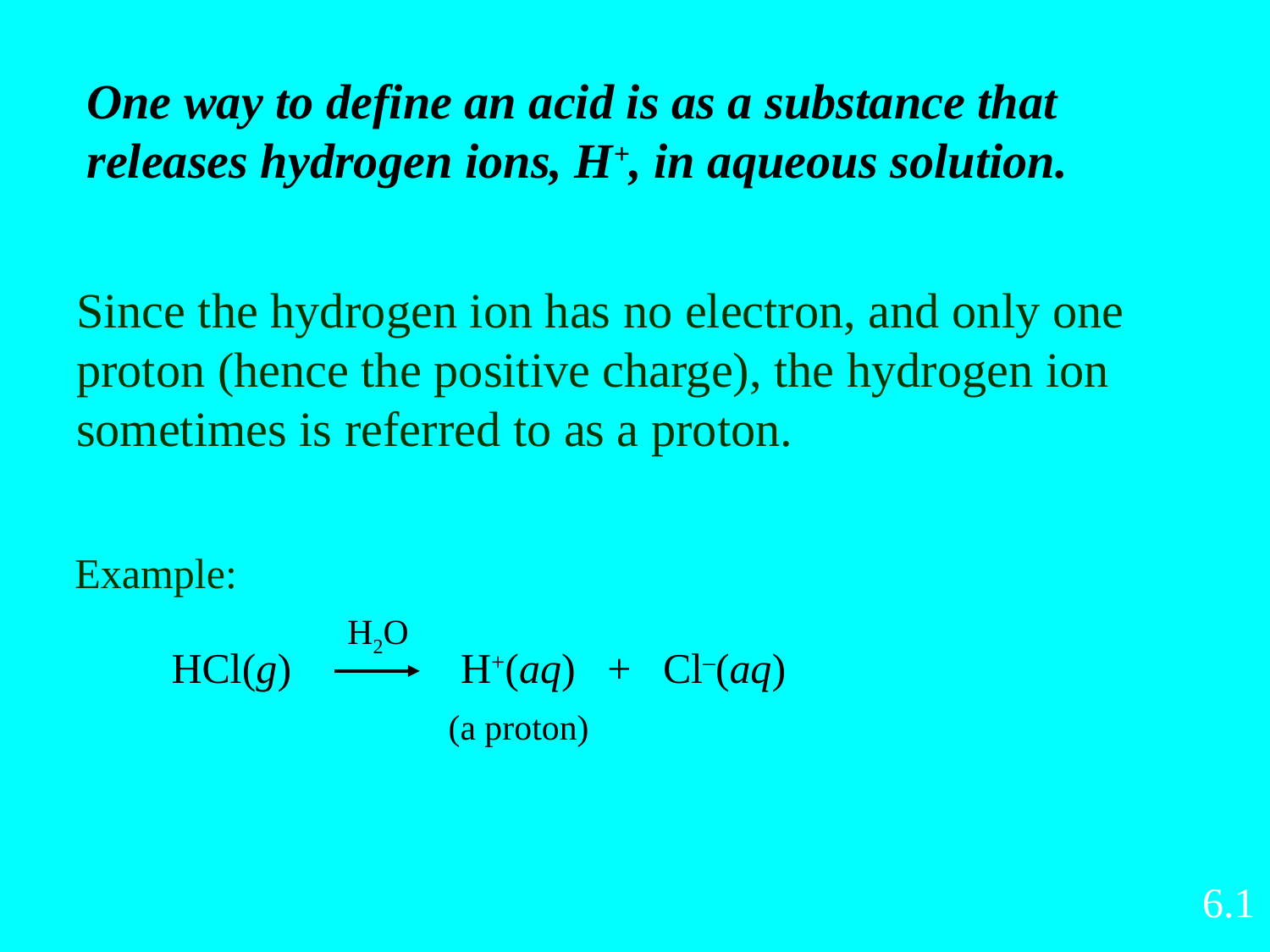

One way to define an acid is as a substance that releases hydrogen ions, H+, in aqueous solution.
Since the hydrogen ion has no electron, and only one proton (hence the positive charge), the hydrogen ion sometimes is referred to as a proton.
Example:
H2O
HCl(g)                H+(aq)   +   Cl–(aq)
(a proton)
6.1